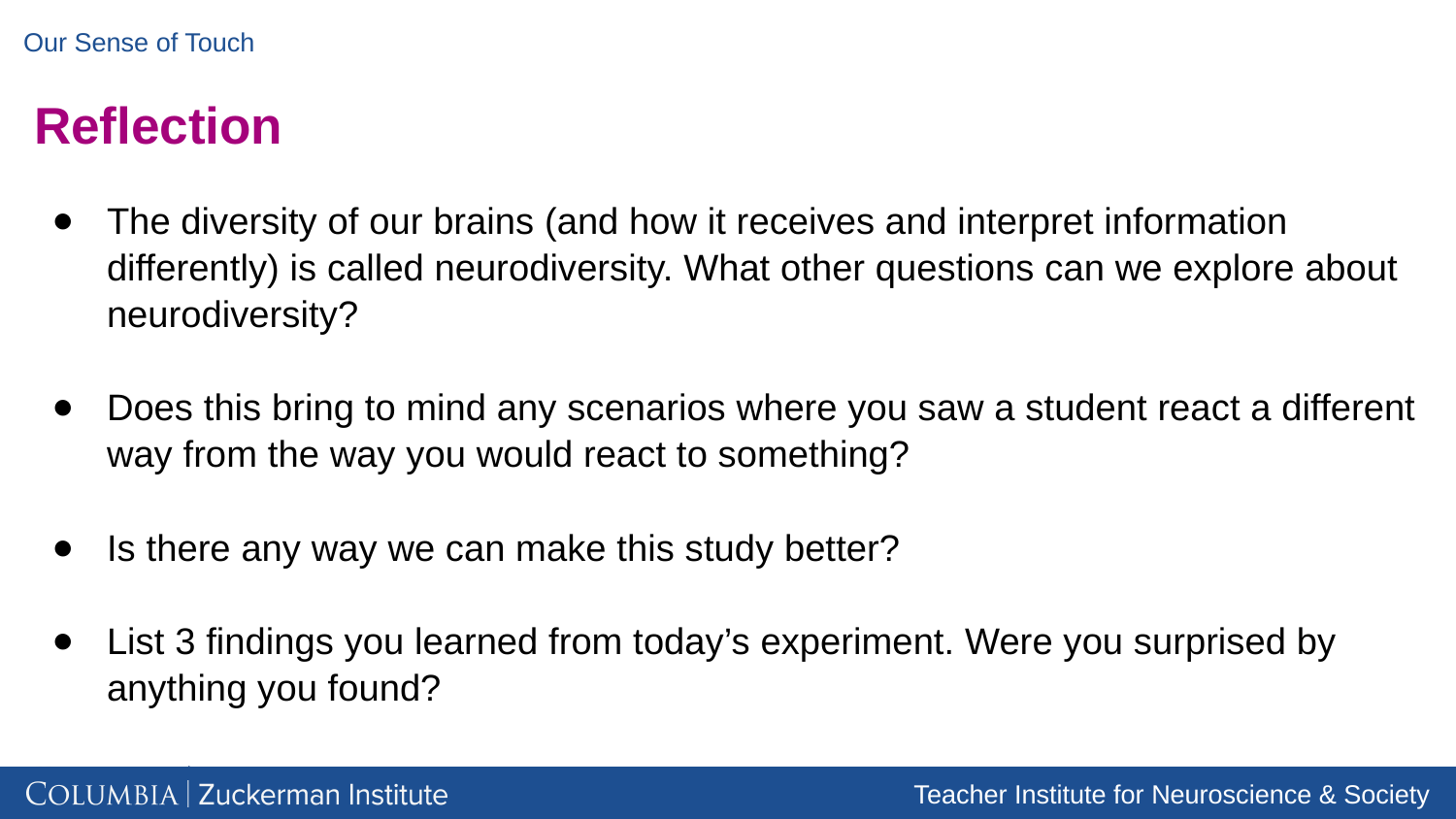

# Reflection
The diversity of our brains (and how it receives and interpret information differently) is called neurodiversity. What other questions can we explore about neurodiversity?

Does this bring to mind any scenarios where you saw a student react a different way from the way you would react to something?

Is there any way we can make this study better?

List 3 findings you learned from today’s experiment. Were you surprised by anything you found?